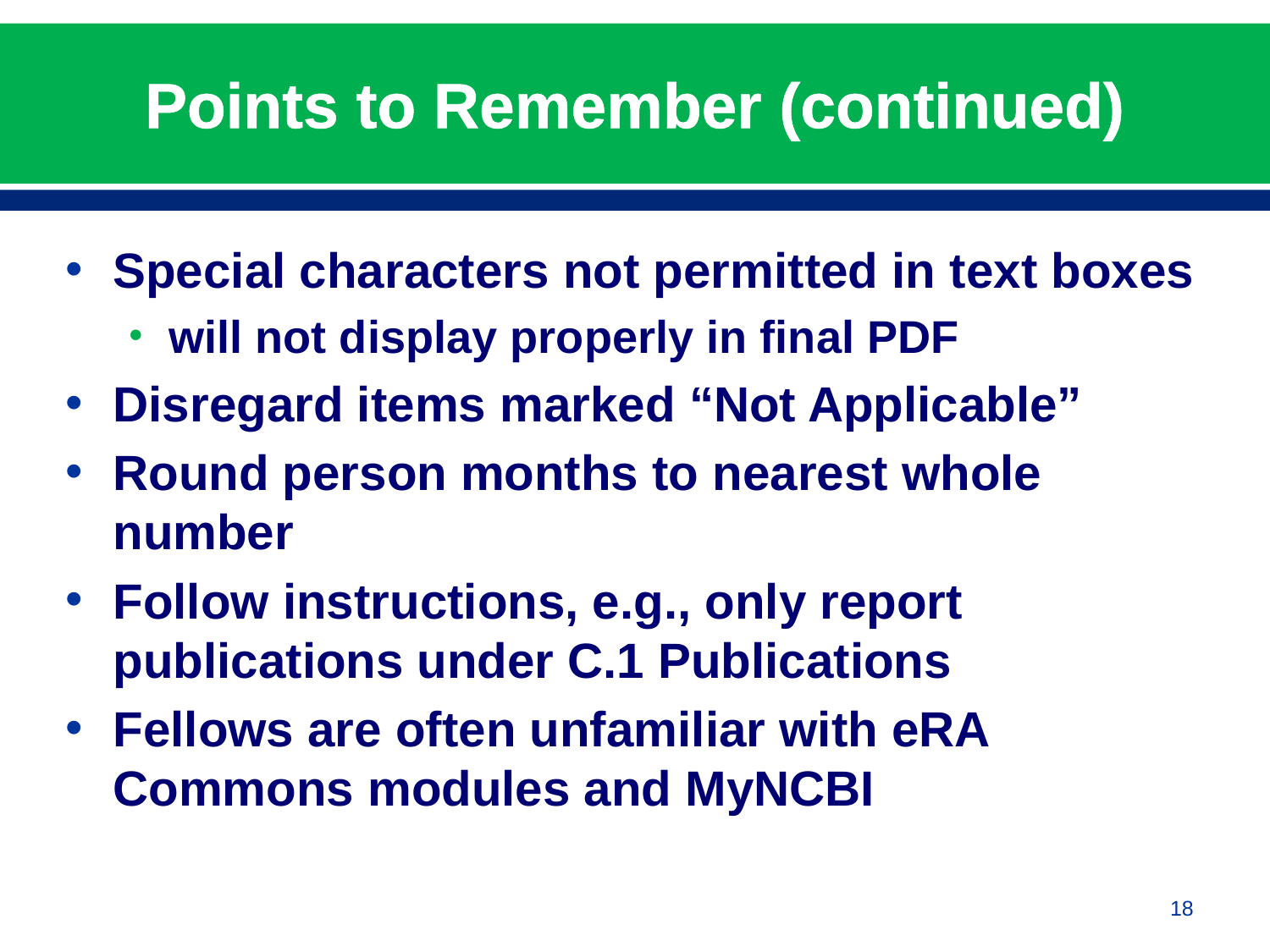

# Points to Remember (continued)
Special characters not permitted in text boxes
will not display properly in final PDF
Disregard items marked “Not Applicable”
Round person months to nearest whole number
Follow instructions, e.g., only report   publications under C.1 Publications
Fellows are often unfamiliar with eRA Commons modules and MyNCBI

18